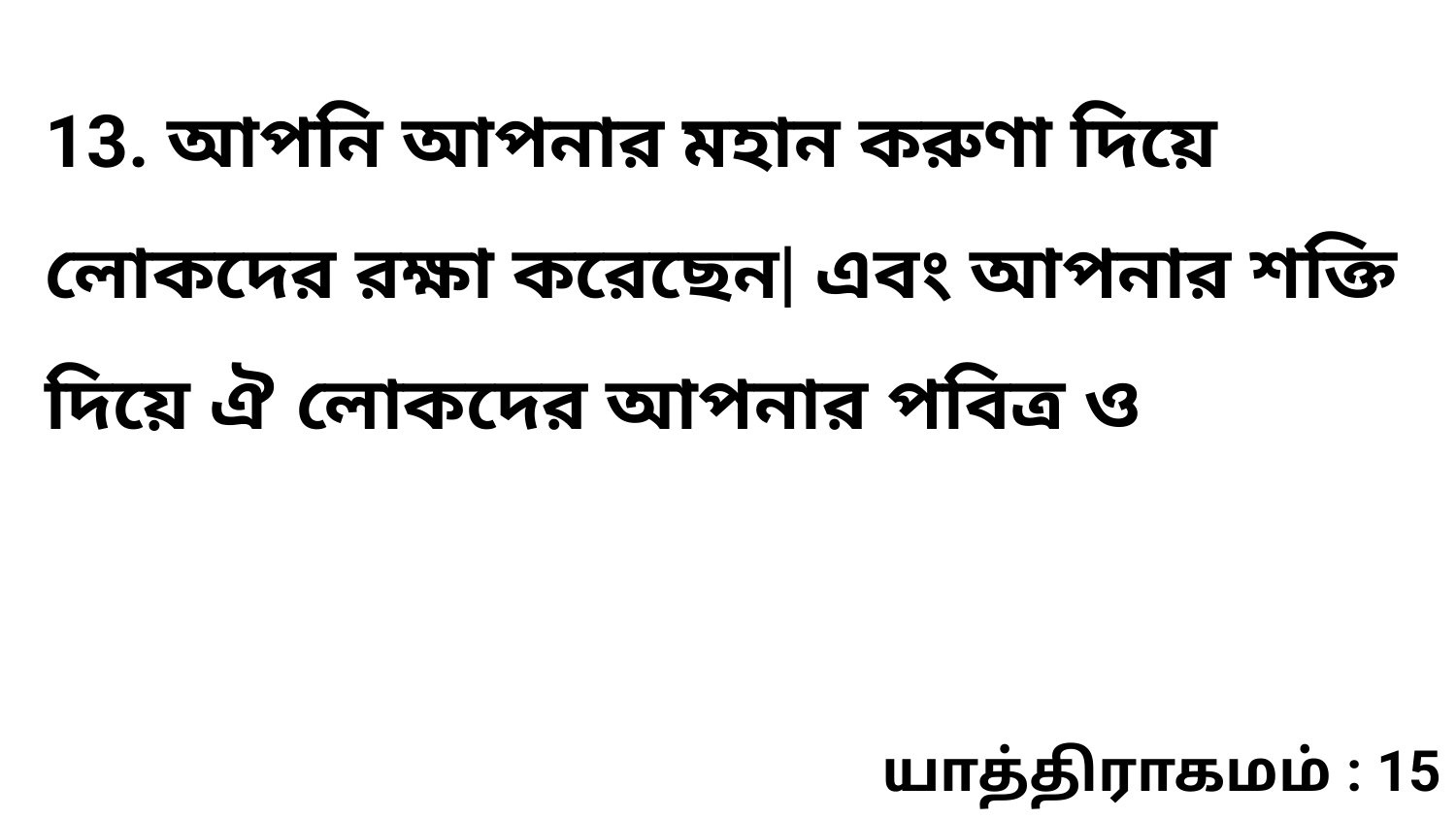

13. আপনি আপনার মহান করুণা দিয়ে লোকদের রক্ষা করেছেন| এবং আপনার শক্তি দিয়ে ঐ লোকদের আপনার পবিত্র ও
யாத்திராகமம் : 15